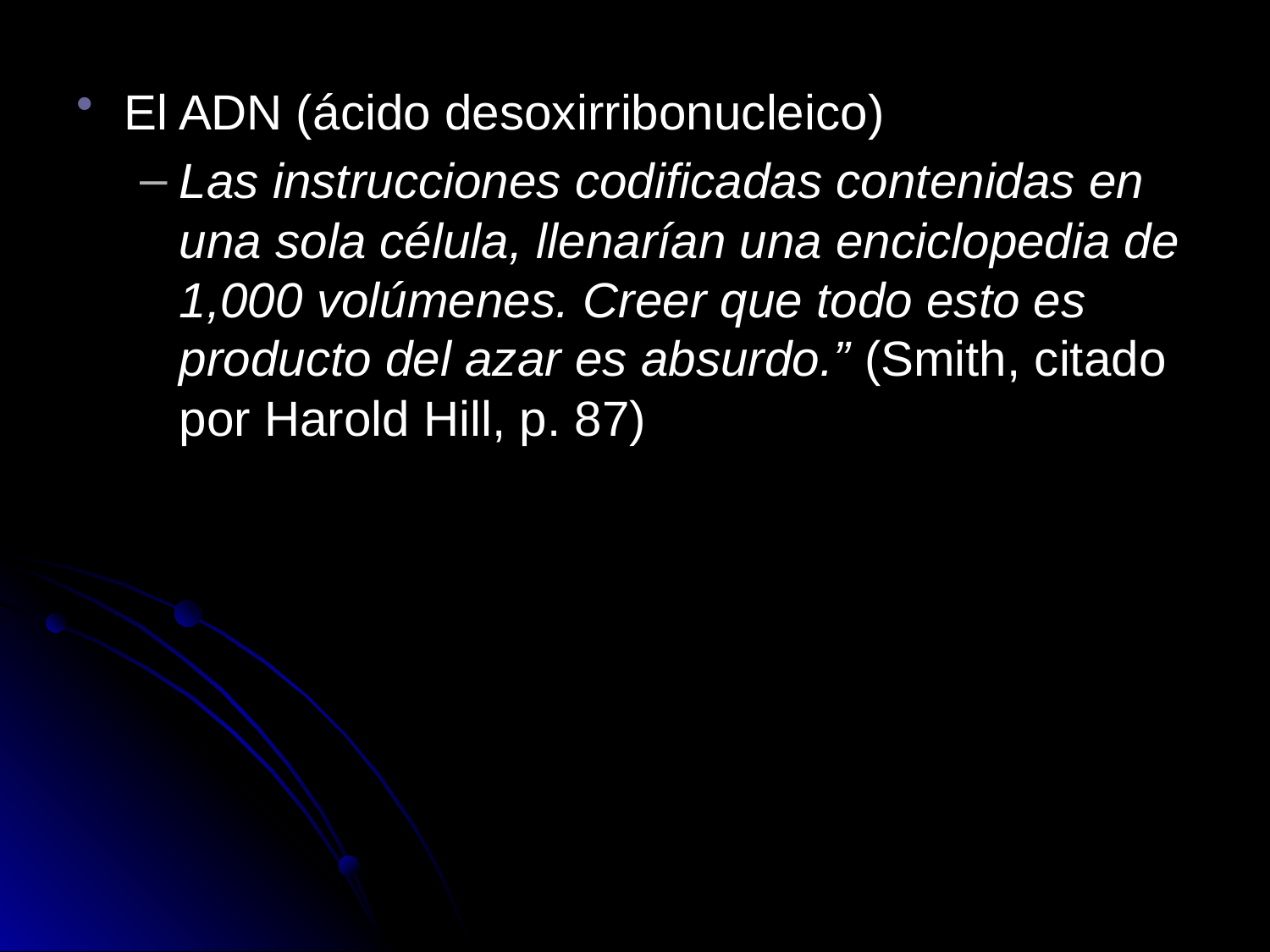

El ADN (ácido desoxirribonucleico)
Las instrucciones codificadas contenidas en una sola célula, llenarían una enciclopedia de 1,000 volúmenes. Creer que todo esto es producto del azar es absurdo.” (Smith, citado por Harold Hill, p. 87)